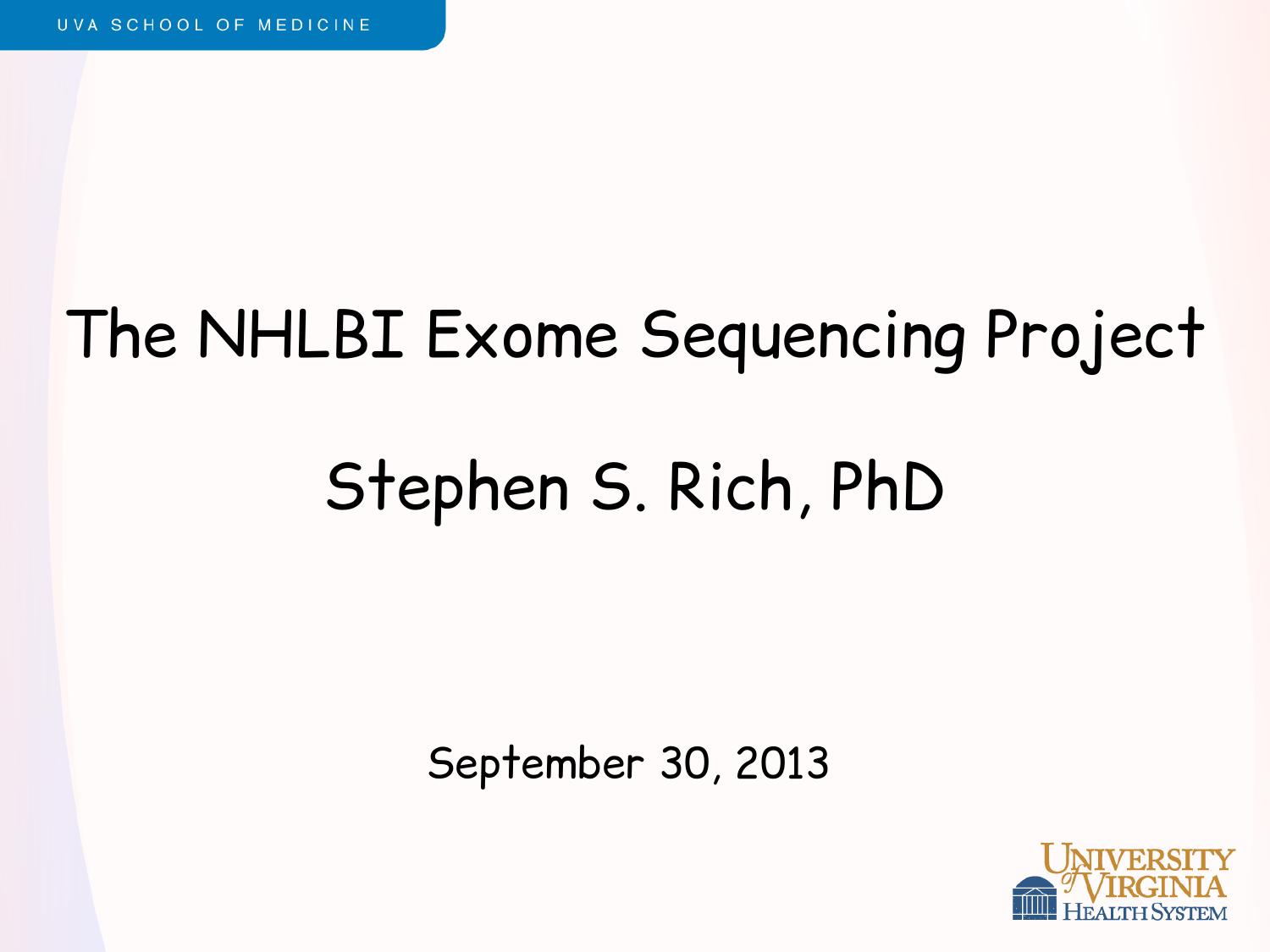

# The NHLBI Exome Sequencing Project Stephen S. Rich, PhD
September 30, 2013